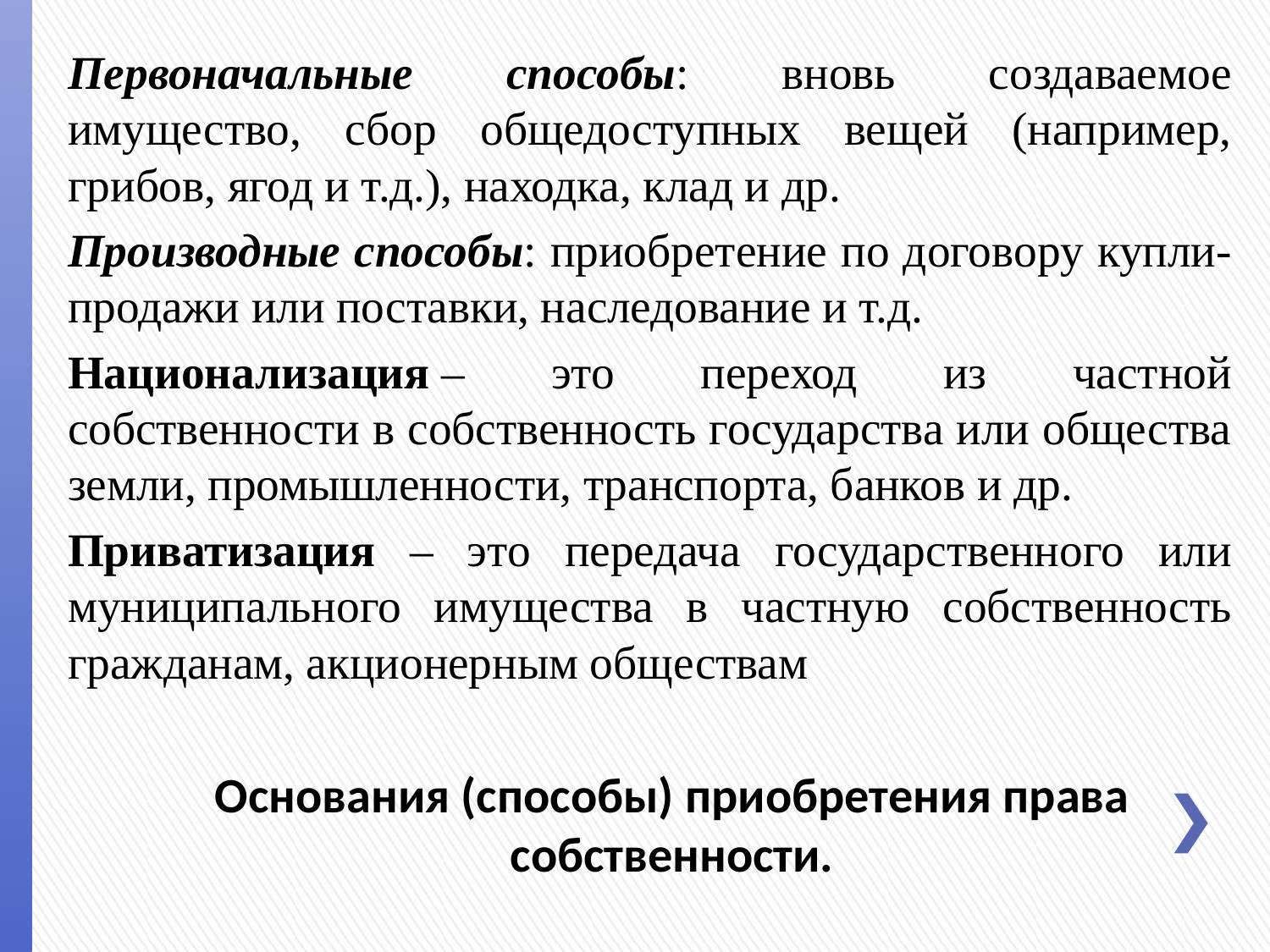

Первоначальные способы: вновь создаваемое имущество, сбор общедоступных вещей (например, грибов, ягод и т.д.), находка, клад и др.
Производные способы: приобретение по договору купли-продажи или поставки, наследование и т.д.
Национализация – это переход из частной собственности в собственность государства или общества земли, промышленности, транспорта, банков и др.
Приватизация – это передача государственного или муниципального имущества в частную собственность гражданам, акционерным обществам

# Основания (способы) приобретения права собственности.